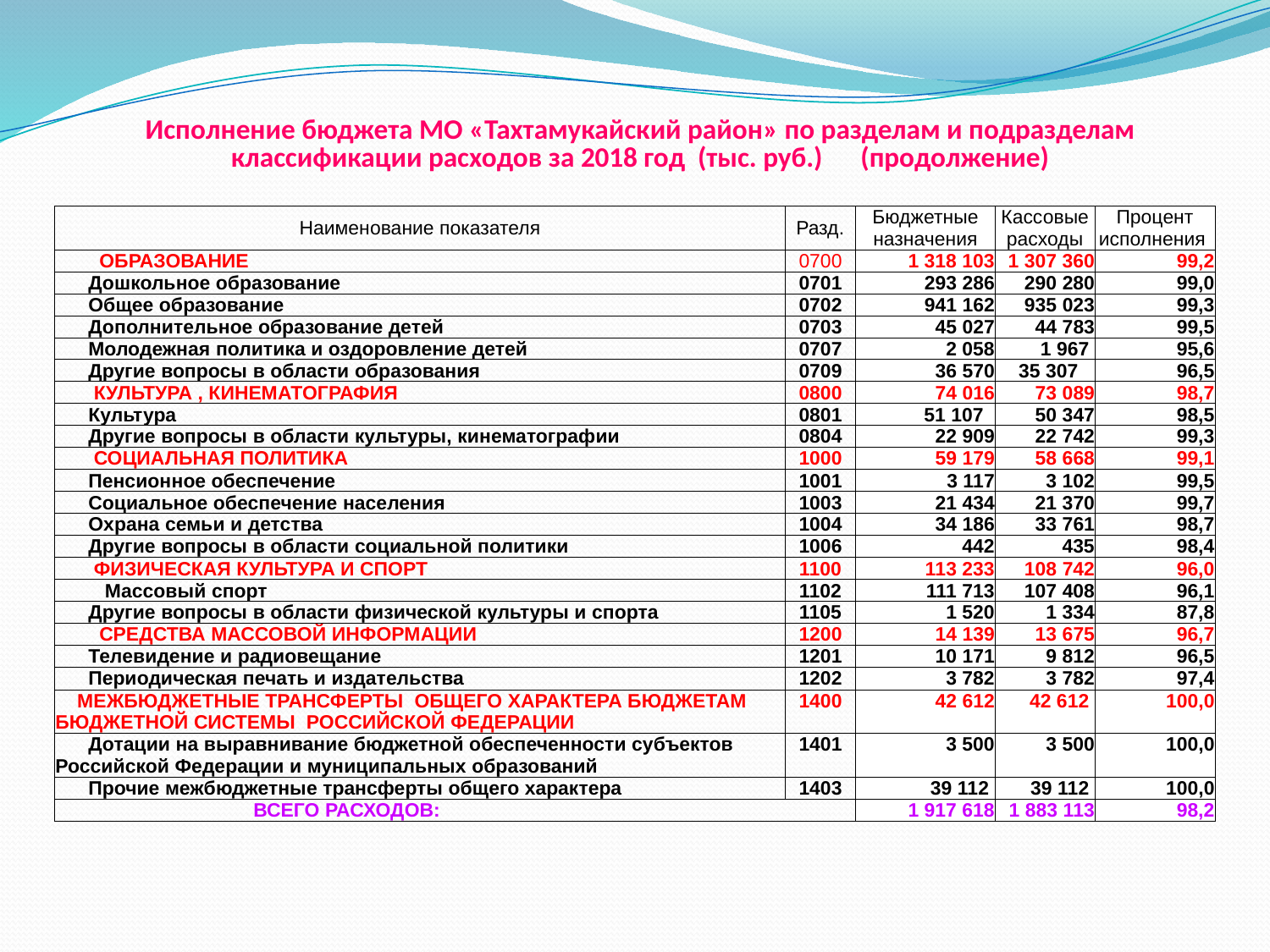

# Исполнение бюджета МО «Тахтамукайский район» по разделам и подразделам классификации расходов за 2018 год  (тыс. руб.)      (продолжение)
| Наименование показателя | Разд. | Бюджетные назначения | Кассовые расходы | Процент исполнения |
| --- | --- | --- | --- | --- |
| ОБРАЗОВАНИЕ | 0700 | 1 318 103 | 1 307 360 | 99,2 |
| Дошкольное образование | 0701 | 293 286 | 290 280 | 99,0 |
| Общее образование | 0702 | 941 162 | 935 023 | 99,3 |
| Дополнительное образование детей | 0703 | 45 027 | 44 783 | 99,5 |
| Молодежная политика и оздоровление детей | 0707 | 2 058 | 1 967 | 95,6 |
| Другие вопросы в области образования | 0709 | 36 570 | 35 307 | 96,5 |
| КУЛЬТУРА , КИНЕМАТОГРАФИЯ | 0800 | 74 016 | 73 089 | 98,7 |
| Культура | 0801 | 51 107 | 50 347 | 98,5 |
| Другие вопросы в области культуры, кинематографии | 0804 | 22 909 | 22 742 | 99,3 |
| СОЦИАЛЬНАЯ ПОЛИТИКА | 1000 | 59 179 | 58 668 | 99,1 |
| Пенсионное обеспечение | 1001 | 3 117 | 3 102 | 99,5 |
| Социальное обеспечение населения | 1003 | 21 434 | 21 370 | 99,7 |
| Охрана семьи и детства | 1004 | 34 186 | 33 761 | 98,7 |
| Другие вопросы в области социальной политики | 1006 | 442 | 435 | 98,4 |
| ФИЗИЧЕСКАЯ КУЛЬТУРА И СПОРТ | 1100 | 113 233 | 108 742 | 96,0 |
| Массовый спорт | 1102 | 111 713 | 107 408 | 96,1 |
| Другие вопросы в области физической культуры и спорта | 1105 | 1 520 | 1 334 | 87,8 |
| СРЕДСТВА МАССОВОЙ ИНФОРМАЦИИ | 1200 | 14 139 | 13 675 | 96,7 |
| Телевидение и радиовещание | 1201 | 10 171 | 9 812 | 96,5 |
| Периодическая печать и издательства | 1202 | 3 782 | 3 782 | 97,4 |
| МЕЖБЮДЖЕТНЫЕ ТРАНСФЕРТЫ ОБЩЕГО ХАРАКТЕРА БЮДЖЕТАМ БЮДЖЕТНОЙ СИСТЕМЫ РОССИЙСКОЙ ФЕДЕРАЦИИ | 1400 | 42 612 | 42 612 | 100,0 |
| Дотации на выравнивание бюджетной обеспеченности субъектов Российской Федерации и муниципальных образований | 1401 | 3 500 | 3 500 | 100,0 |
| Прочие межбюджетные трансферты общего характера | 1403 | 39 112 | 39 112 | 100,0 |
| ВСЕГО РАСХОДОВ: |  | 1 917 618 | 1 883 113 | 98,2 |